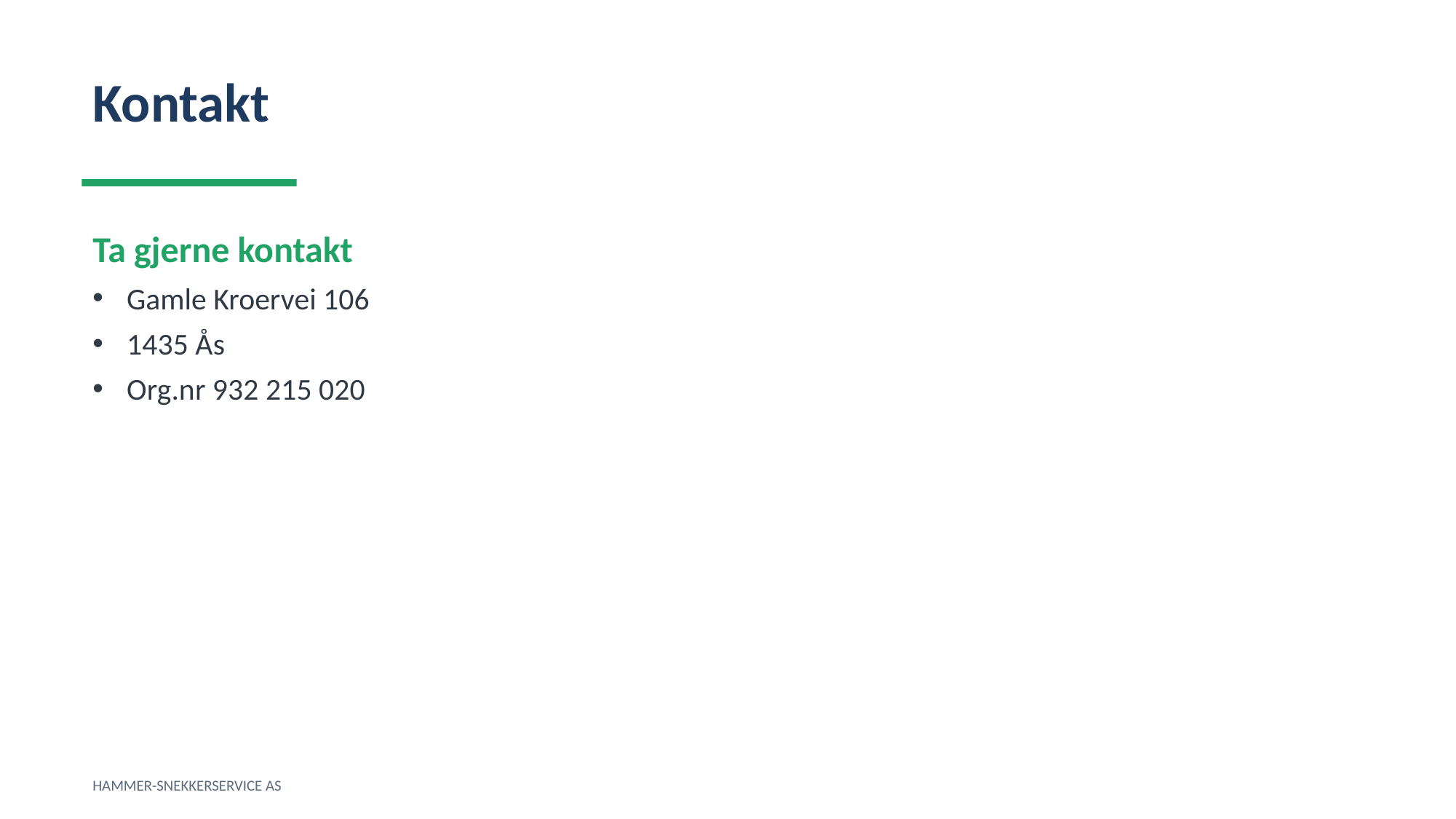

Kontakt

Ta gjerne kontakt
Gamle Kroervei 106
1435 Ås
Org.nr 932 215 020
HAMMER-SNEKKERSERVICE AS